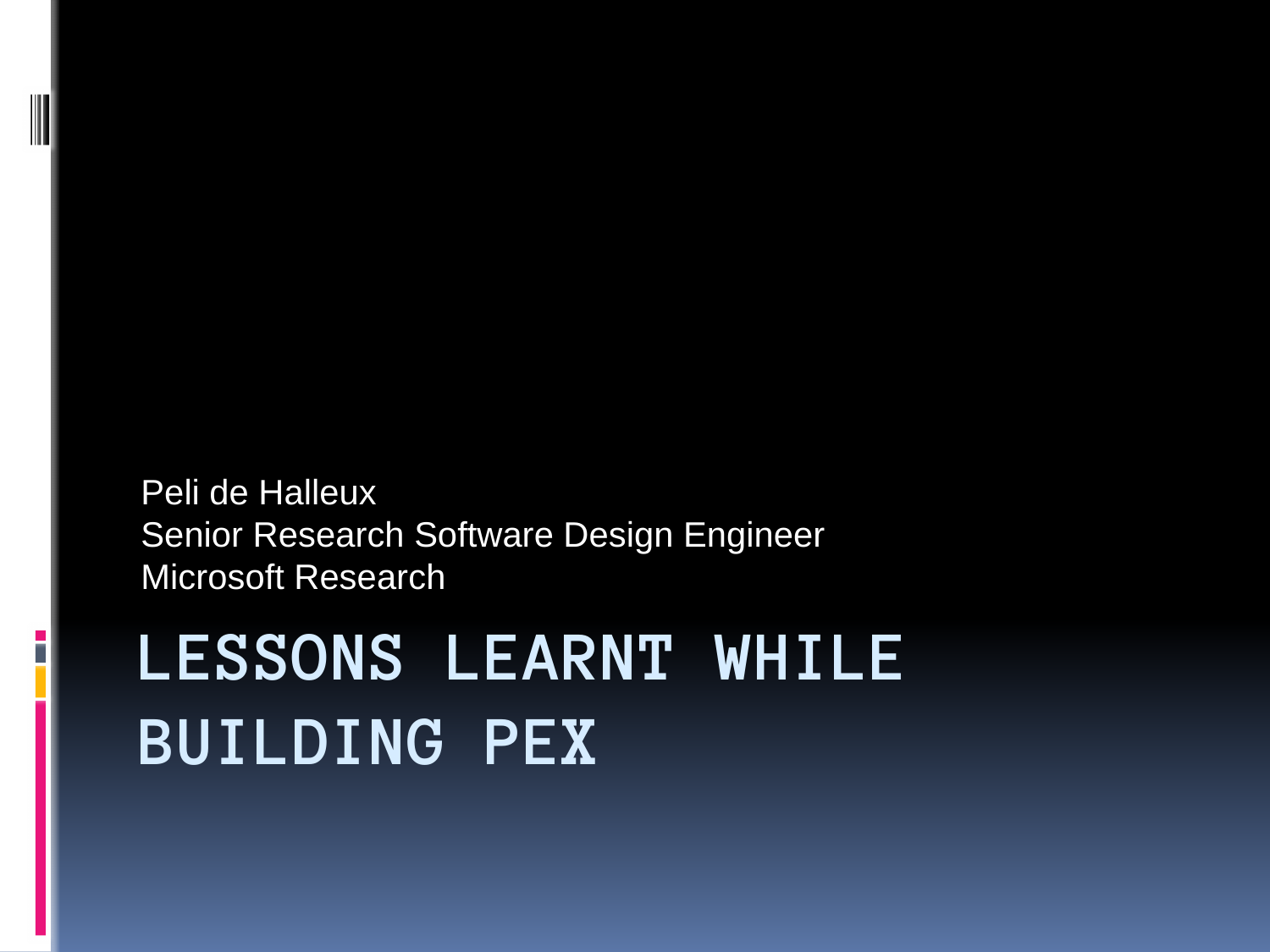

Peli de Halleux
Senior Research Software Design Engineer
Microsoft Research
# Lessons Learnt While BUILDING Pex